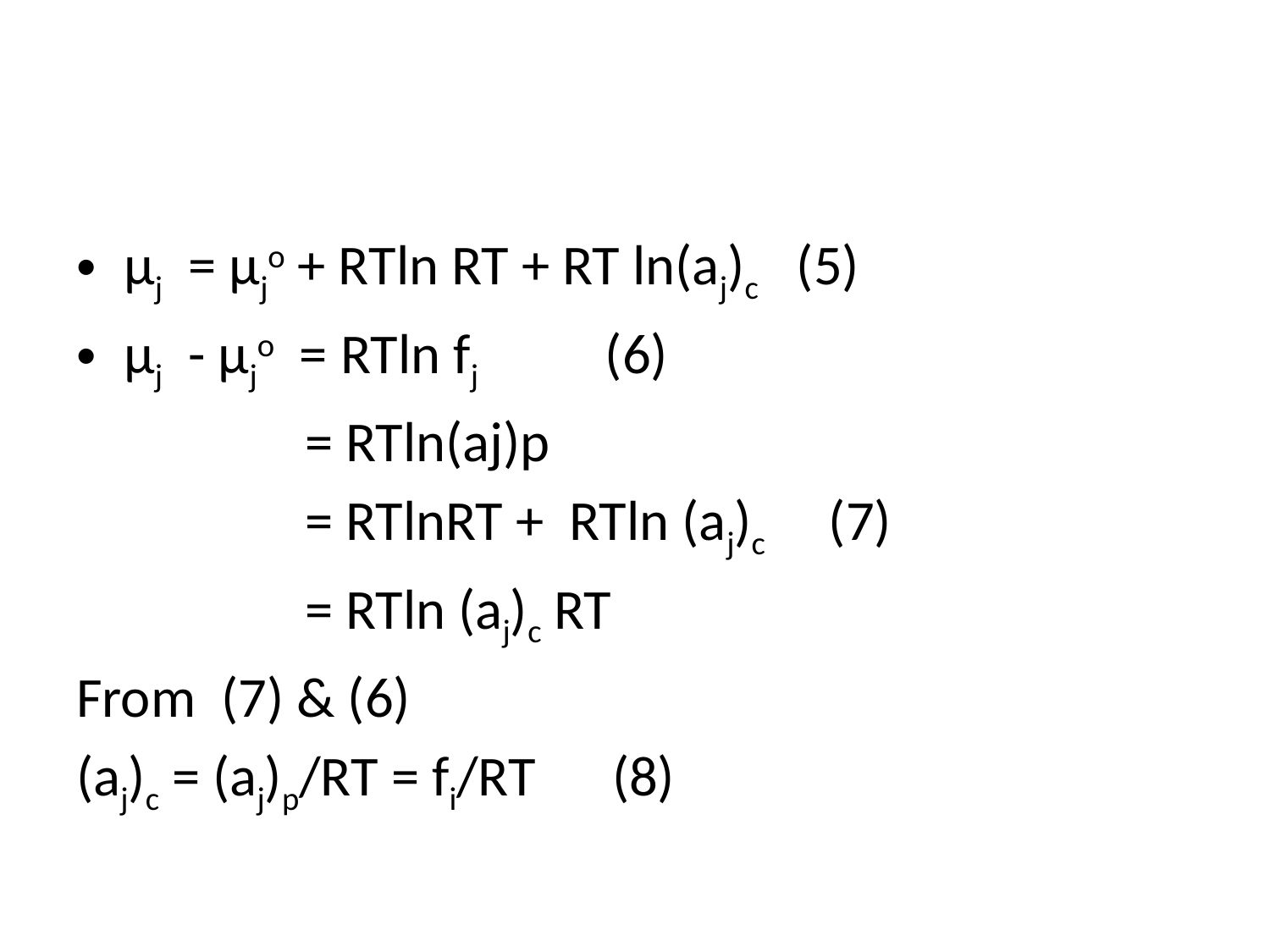

#
μj  = μjo + RTln RT + RT ln(aj)c   (5)
μj  - μjo  = RTln fj          (6)
                  = RTln(aj)p
                  = RTlnRT +  RTln (aj)c     (7)
                  = RTln (aj)c RT
From  (7) & (6)
(aj)c = (aj)p/RT = fi/RT      (8)